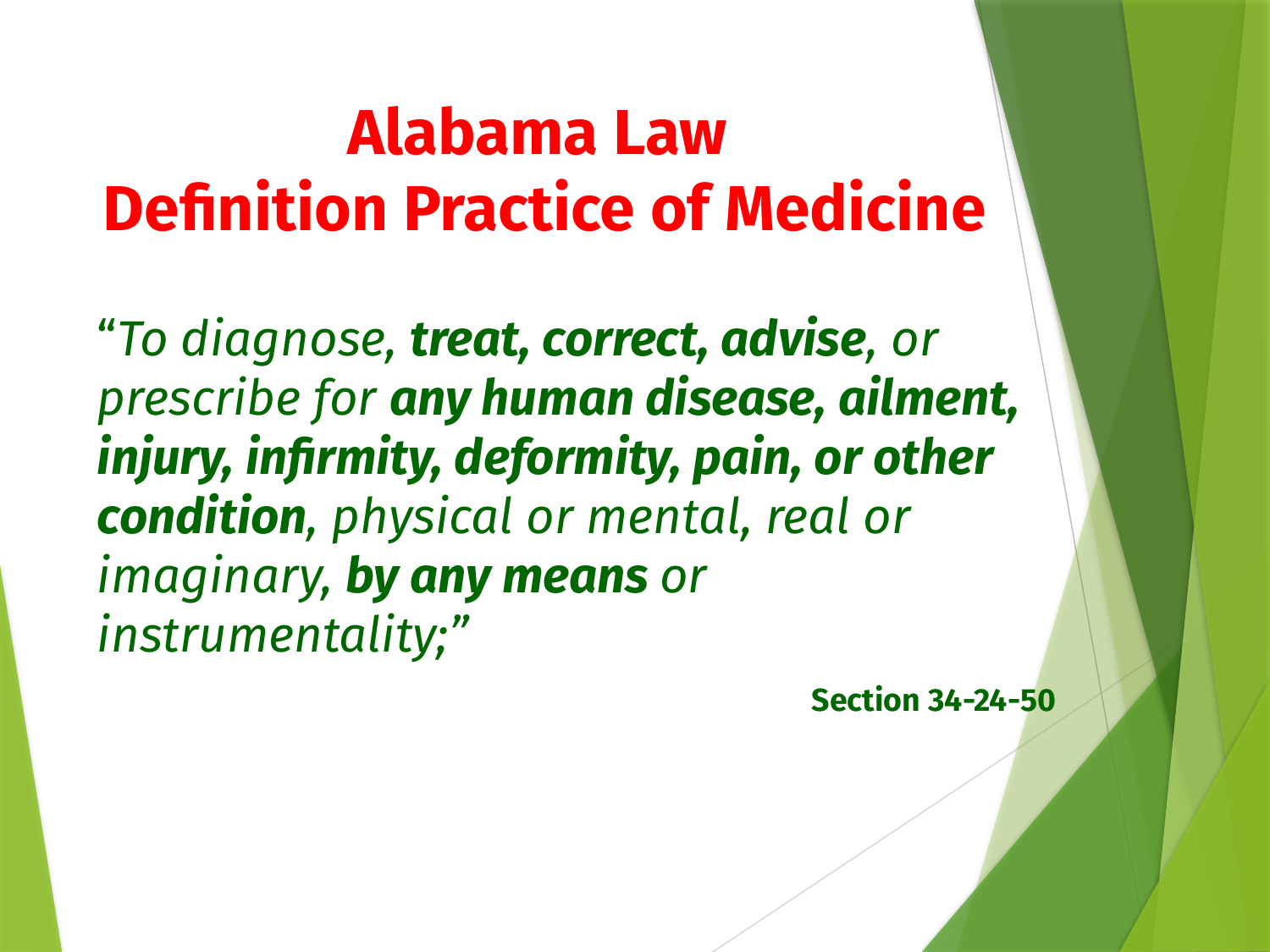

# Alabama Law Definition Practice of Medicine
“To diagnose, treat, correct, advise, or prescribe for any human disease, ailment, injury, infirmity, deformity, pain, or other condition, physical or mental, real or imaginary, by any means or instrumentality;”
Section 34-24-50